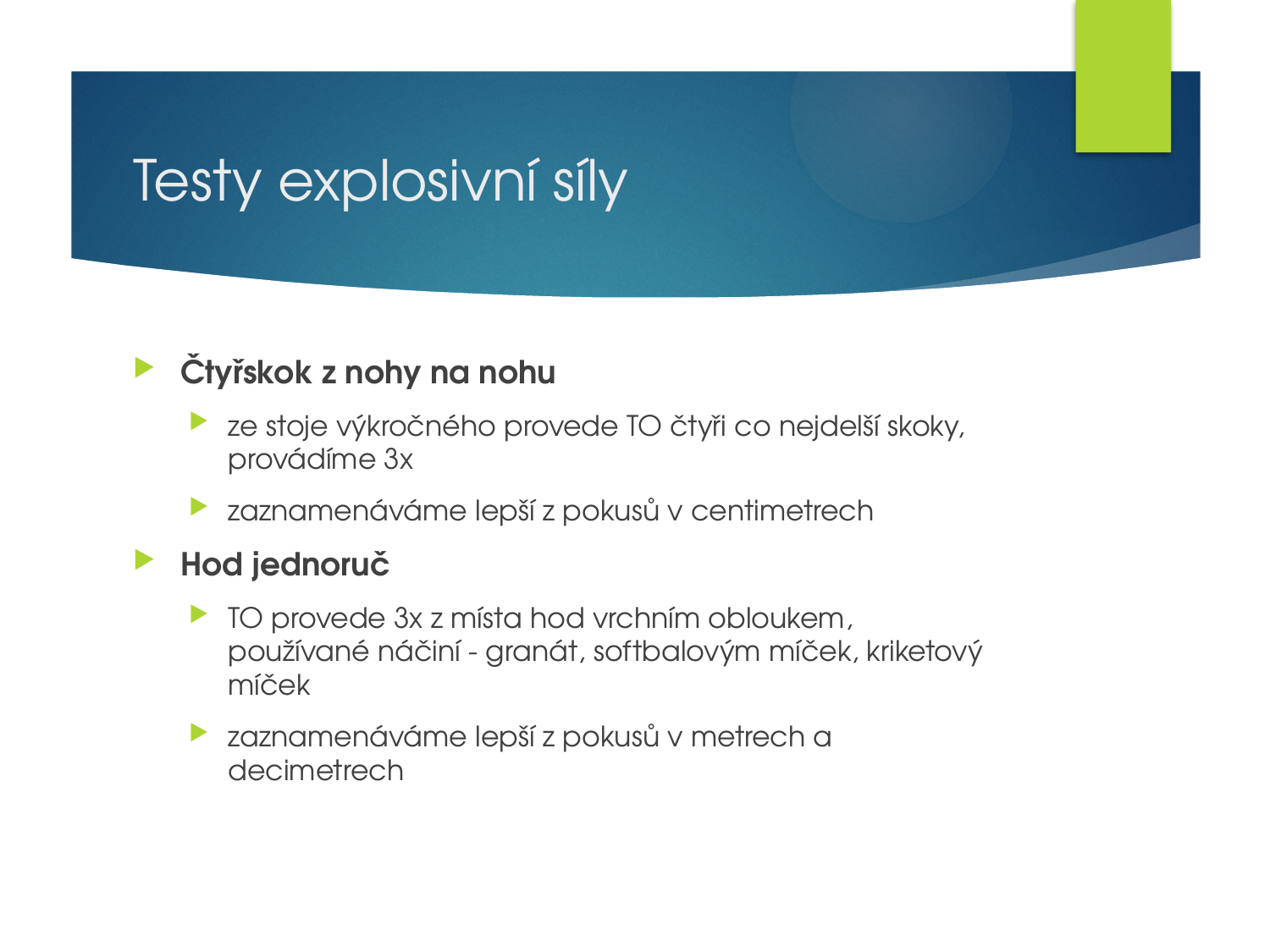

# Testy explosivní síly
Čtyřskok z nohy na nohu
ze stoje výkročného provede TO čtyři co nejdelší skoky, provádíme 3x
zaznamenáváme lepší z pokusů v centimetrech
Hod jednoruč
TO provede 3x z místa hod vrchním obloukem, používané náčiní - granát, softbalovým míček, kriketový míček
zaznamenáváme lepší z pokusů v metrech a decimetrech